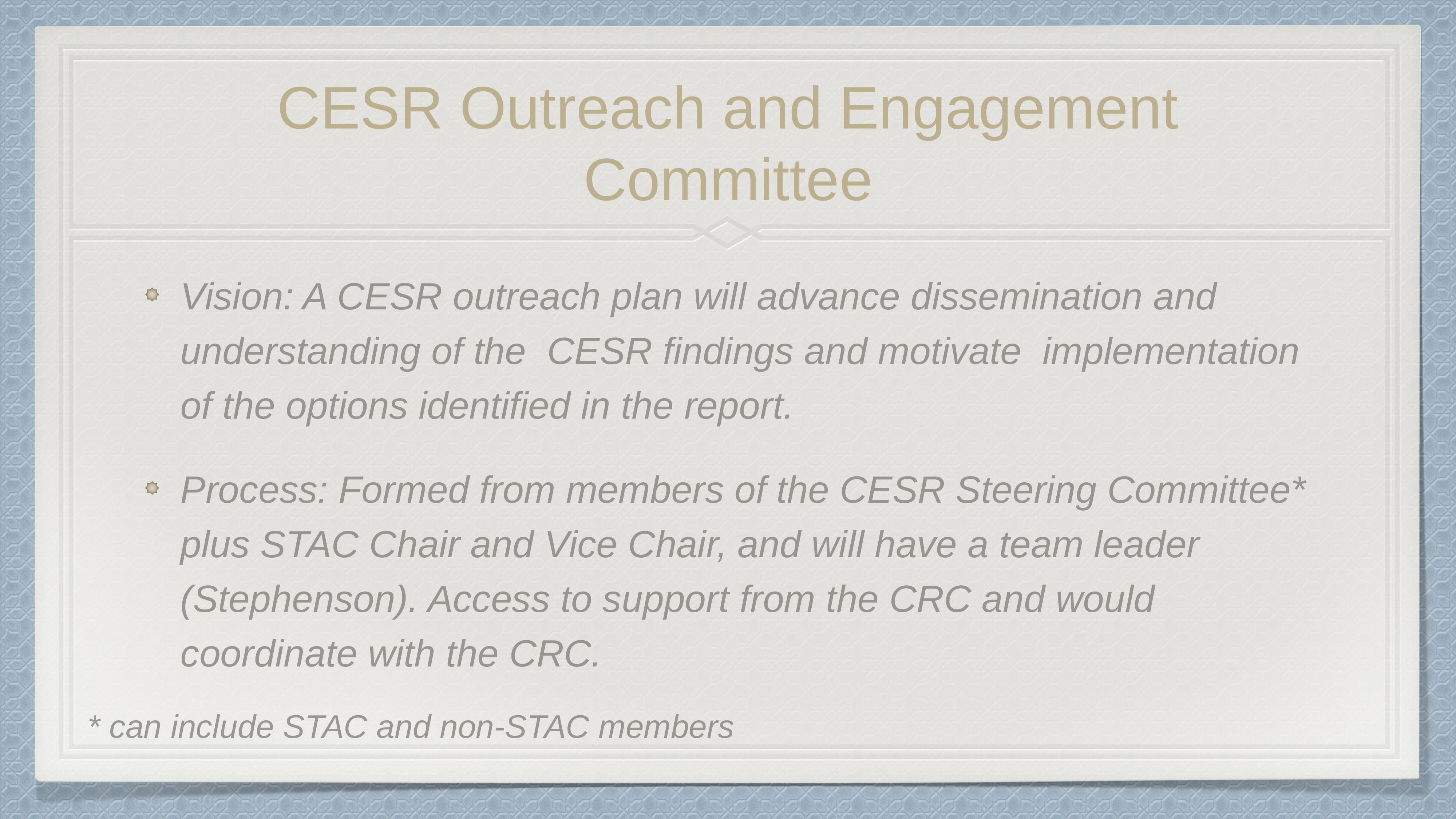

# CESR Outreach and Engagement Committee
Vision: A CESR outreach plan will advance dissemination and understanding of the  CESR findings and motivate  implementation of the options identified in the report.
Process: Formed from members of the CESR Steering Committee* plus STAC Chair and Vice Chair, and will have a team leader (Stephenson). Access to support from the CRC and would coordinate with the CRC.
* can include STAC and non-STAC members